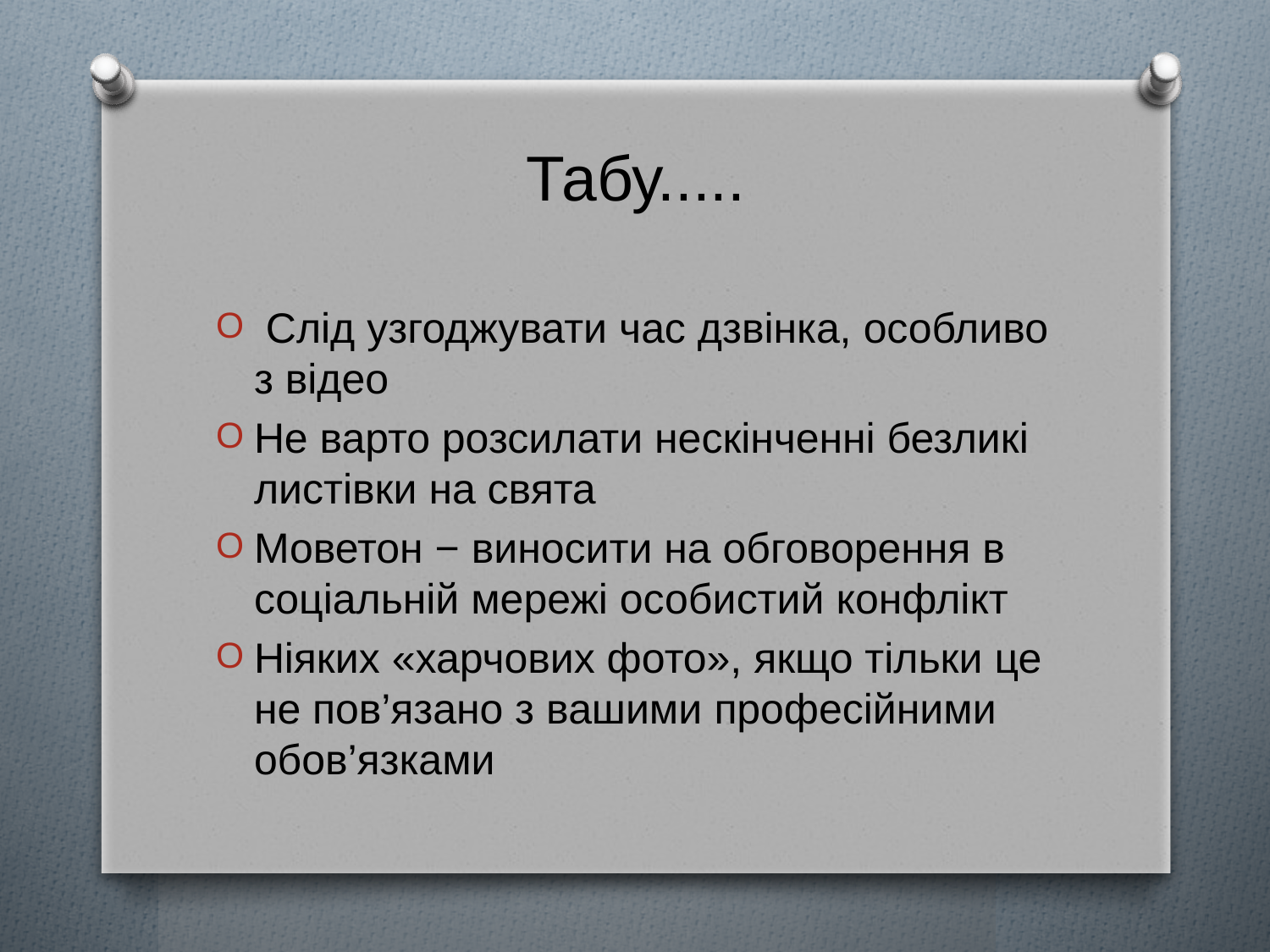

# Табу.....
 Слід узгоджувати час дзвінка, особливо з відео
Не варто розсилати нескінченні безликі листівки на свята
Моветон − виносити на обговорення в соціальній мережі особистий конфлікт
Ніяких «харчових фото», якщо тільки це не пов’язано з вашими професійними обов’язками